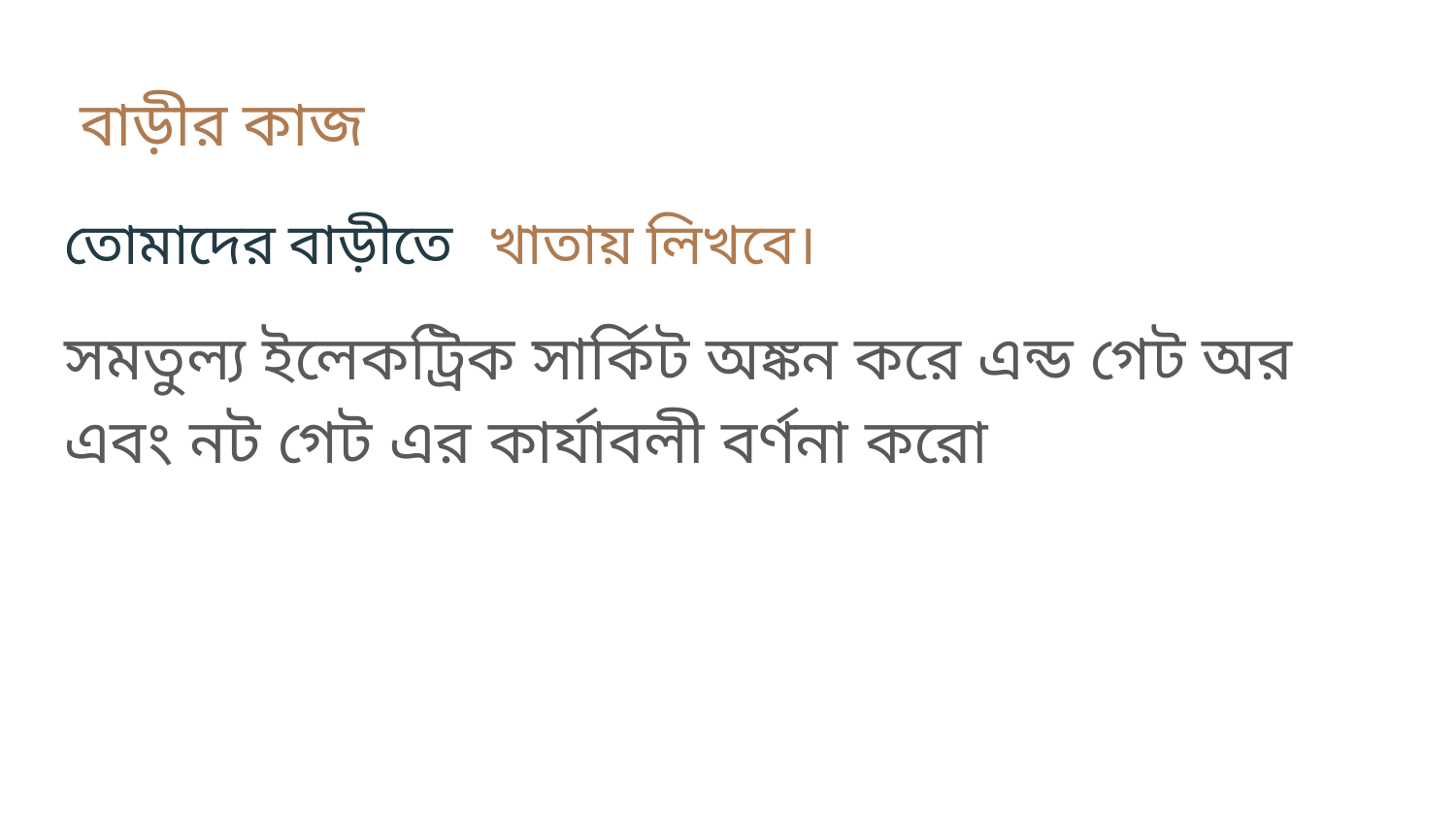

# বাড়ীর কাজ
তোমাদের বাড়ীতে   খাতায় লিখবে।
সমতুল্য ইলেকট্রিক সার্কিট অঙ্কন করে এন্ড গেট অর এবং নট গেট এর কার্যাবলী বর্ণনা করো